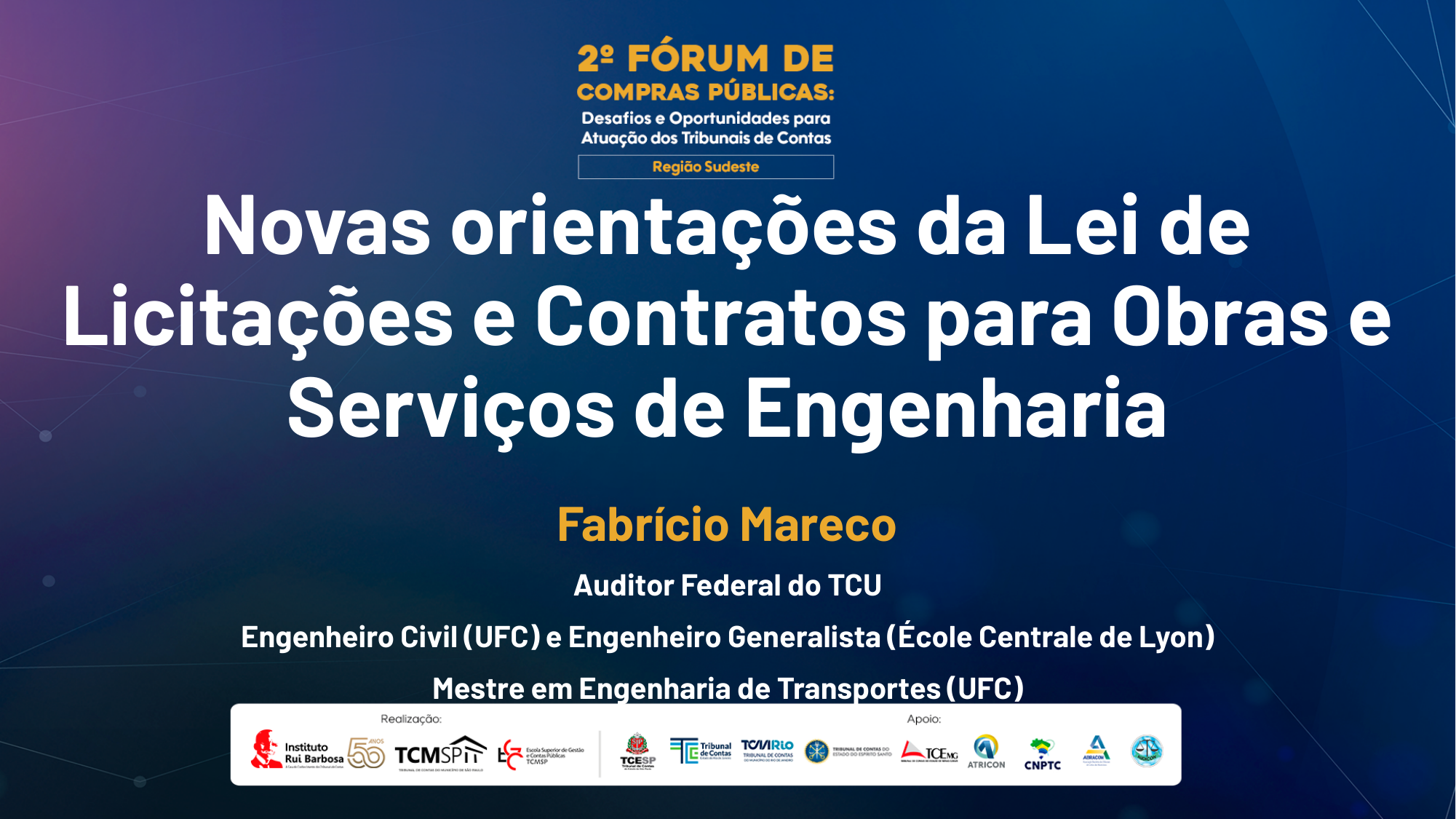

# Novas orientações da Lei de Licitações e Contratos para Obras e Serviços de Engenharia
Fabrício Mareco
Auditor Federal do TCU
Engenheiro Civil (UFC) e Engenheiro Generalista (École Centrale de Lyon)
Mestre em Engenharia de Transportes (UFC)